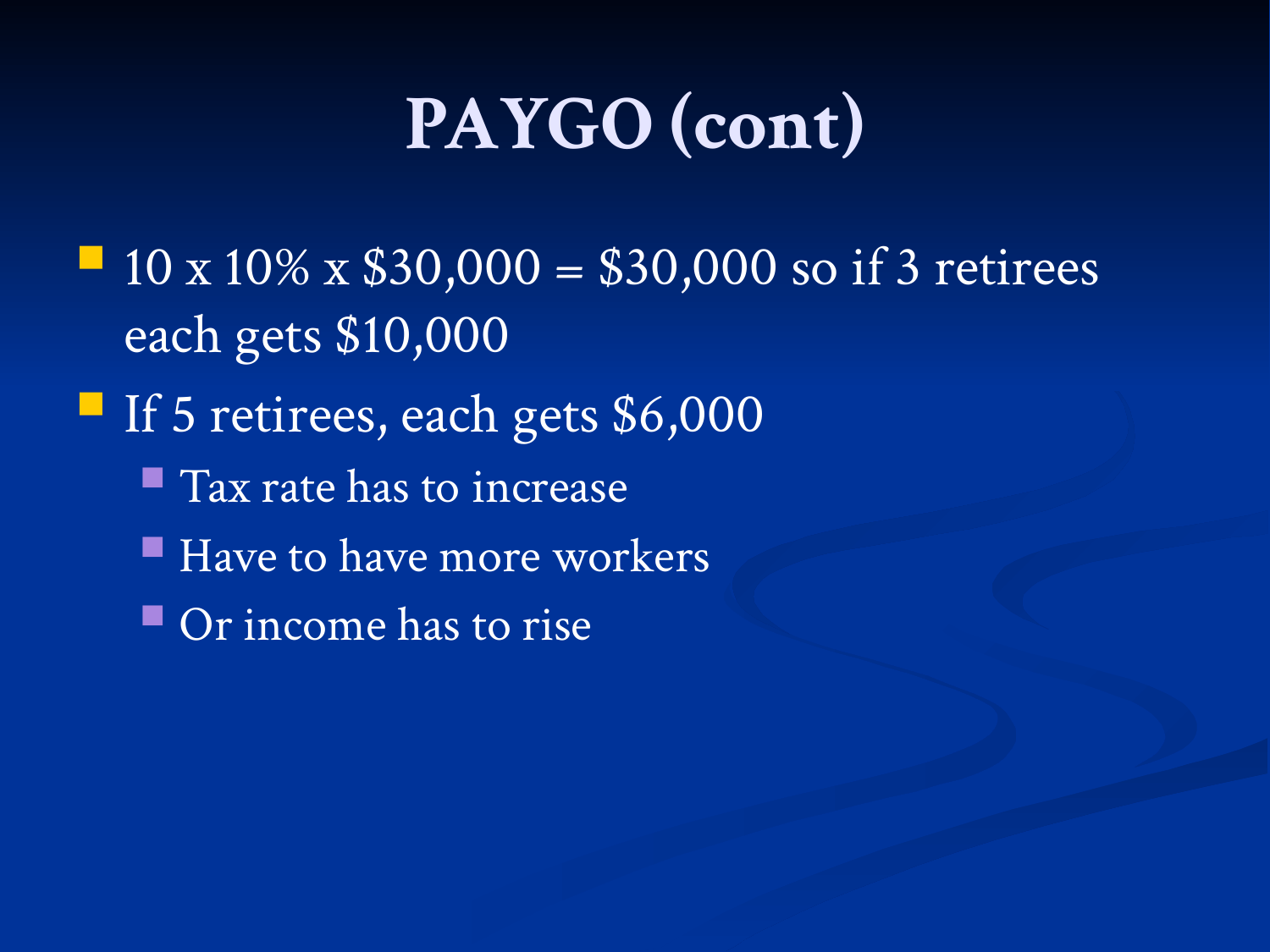

# PAYGO (cont)
10 x 10% x $30,000 = $30,000 so if 3 retirees each gets $10,000
If 5 retirees, each gets $6,000
Tax rate has to increase
Have to have more workers
Or income has to rise